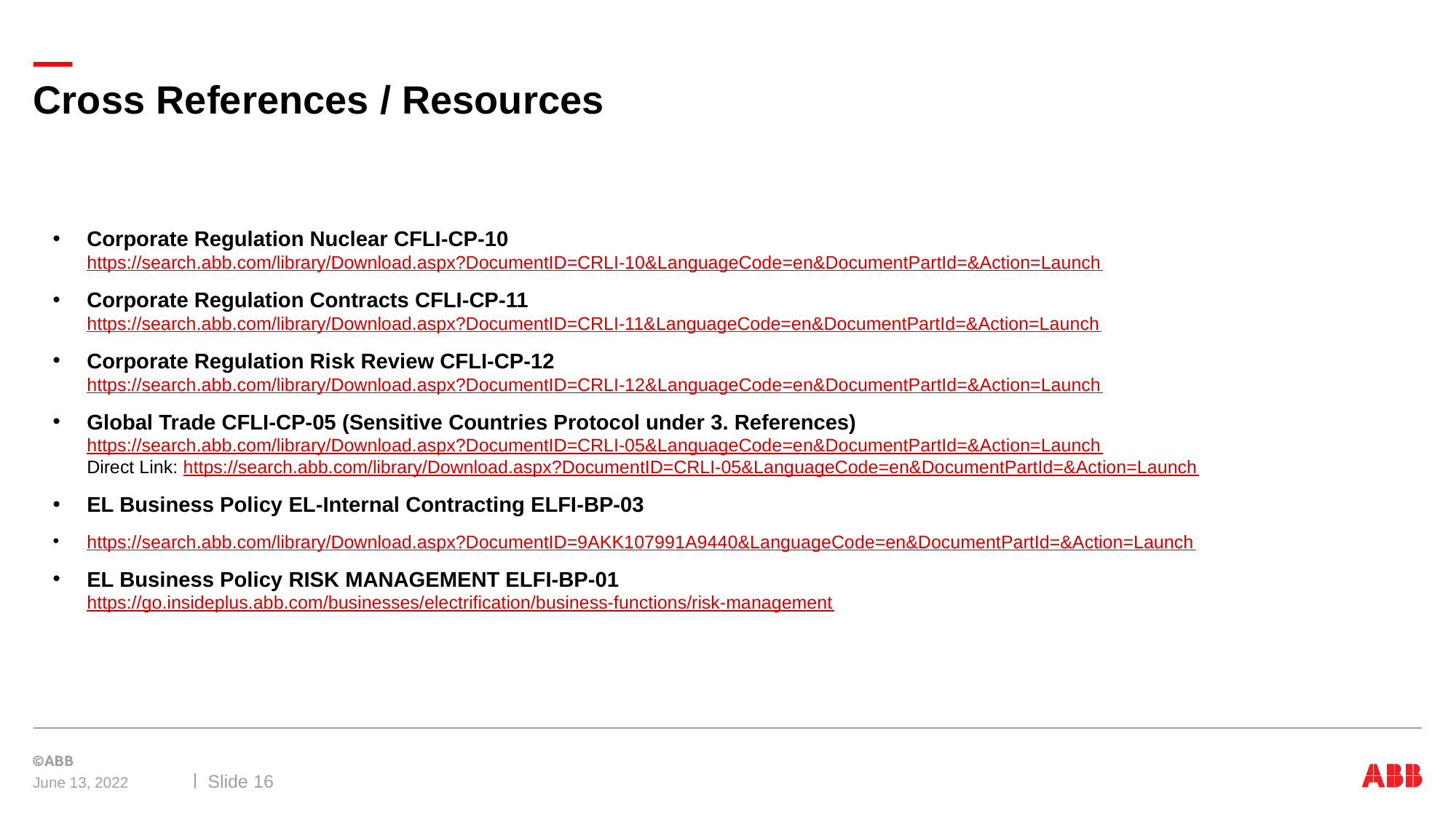

# Cross References / Resources
Corporate Regulation Nuclear CFLI-CP-10
https://search.abb.com/library/Download.aspx?DocumentID=CRLI-10&LanguageCode=en&DocumentPartId=&Action=Launch
Corporate Regulation Contracts CFLI-CP-11
https://search.abb.com/library/Download.aspx?DocumentID=CRLI-11&LanguageCode=en&DocumentPartId=&Action=Launch
Corporate Regulation Risk Review CFLI-CP-12
https://search.abb.com/library/Download.aspx?DocumentID=CRLI-12&LanguageCode=en&DocumentPartId=&Action=Launch
Global Trade CFLI-CP-05 (Sensitive Countries Protocol under 3. References)
https://search.abb.com/library/Download.aspx?DocumentID=CRLI-05&LanguageCode=en&DocumentPartId=&Action=Launch
Direct Link: https://search.abb.com/library/Download.aspx?DocumentID=CRLI-05&LanguageCode=en&DocumentPartId=&Action=Launch
EL Business Policy EL-Internal Contracting ELFI-BP-03
https://search.abb.com/library/Download.aspx?DocumentID=9AKK107991A9440&LanguageCode=en&DocumentPartId=&Action=Launch
EL Business Policy RISK MANAGEMENT ELFI-BP-01
https://go.insideplus.abb.com/businesses/electrification/business-functions/risk-management

Slide 16
June 13, 2022